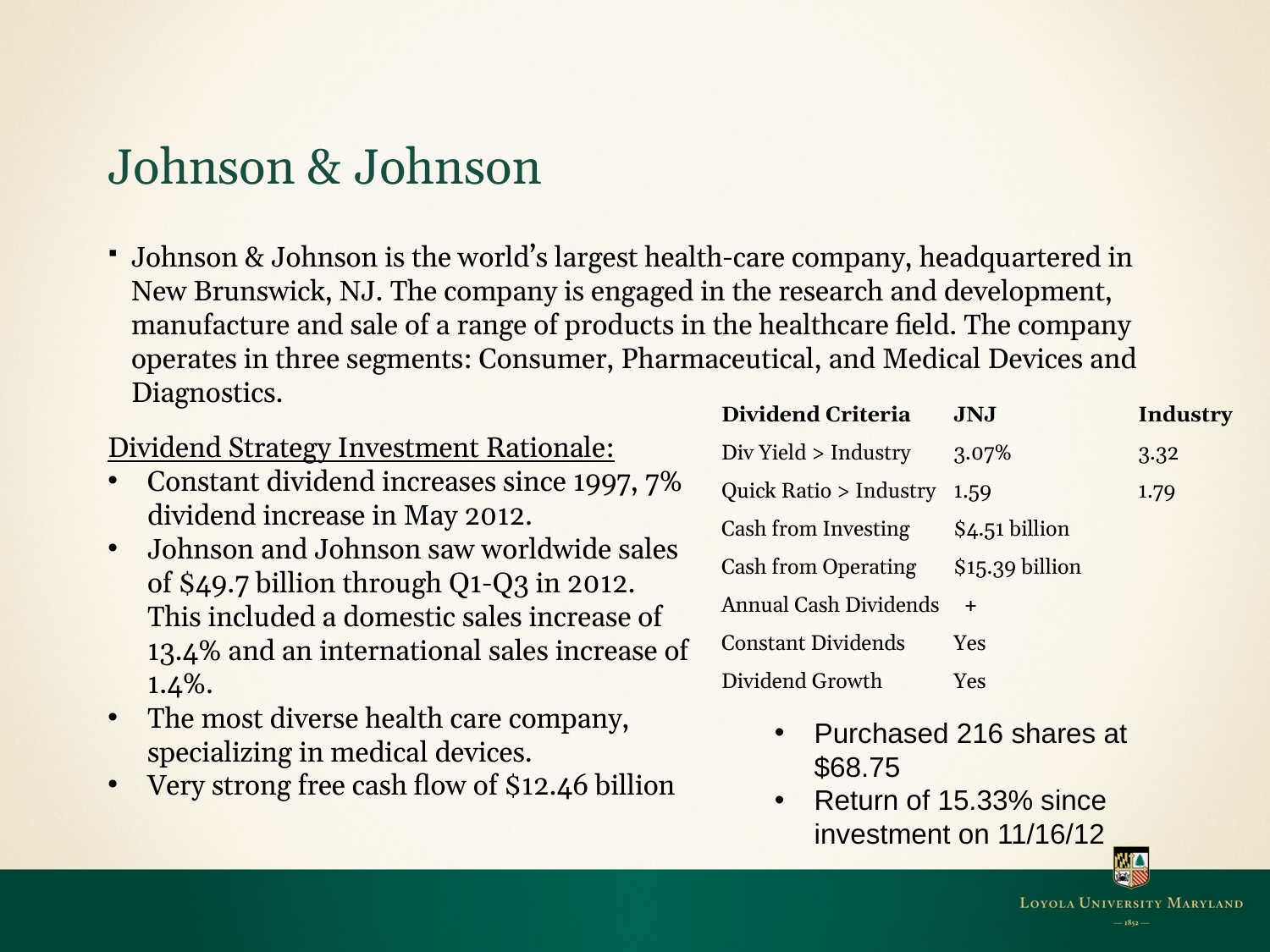

# Johnson & Johnson
Johnson & Johnson is the world’s largest health-care company, headquartered in New Brunswick, NJ. The company is engaged in the research and development, manufacture and sale of a range of products in the healthcare field. The company operates in three segments: Consumer, Pharmaceutical, and Medical Devices and Diagnostics.
| Dividend Criteria | JNJ | Industry |
| --- | --- | --- |
| Div Yield > Industry | 3.07% | 3.32 |
| Quick Ratio > Industry | 1.59 | 1.79 |
| Cash from Investing | $4.51 billion |  |
| Cash from Operating | $15.39 billion |  |
| Annual Cash Dividends | + |  |
| Constant Dividends | Yes |  |
| Dividend Growth | Yes |  |
Dividend Strategy Investment Rationale:
Constant dividend increases since 1997, 7% dividend increase in May 2012.
Johnson and Johnson saw worldwide sales of $49.7 billion through Q1-Q3 in 2012. This included a domestic sales increase of 13.4% and an international sales increase of 1.4%.
The most diverse health care company, specializing in medical devices.
Very strong free cash flow of $12.46 billion
Purchased 216 shares at $68.75
Return of 15.33% since investment on 11/16/12